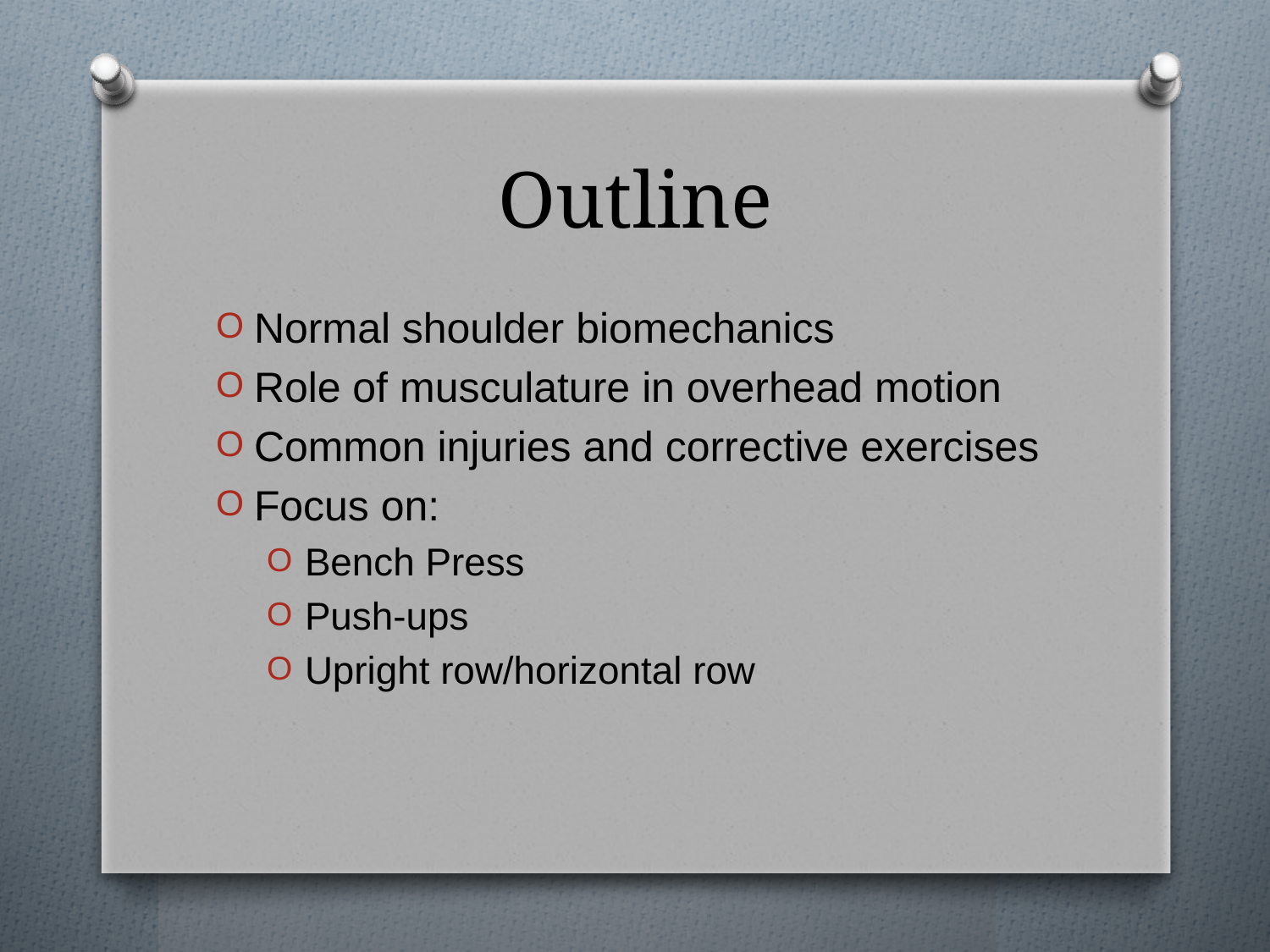

# Outline
Normal shoulder biomechanics
Role of musculature in overhead motion
Common injuries and corrective exercises
Focus on:
Bench Press
Push-ups
Upright row/horizontal row